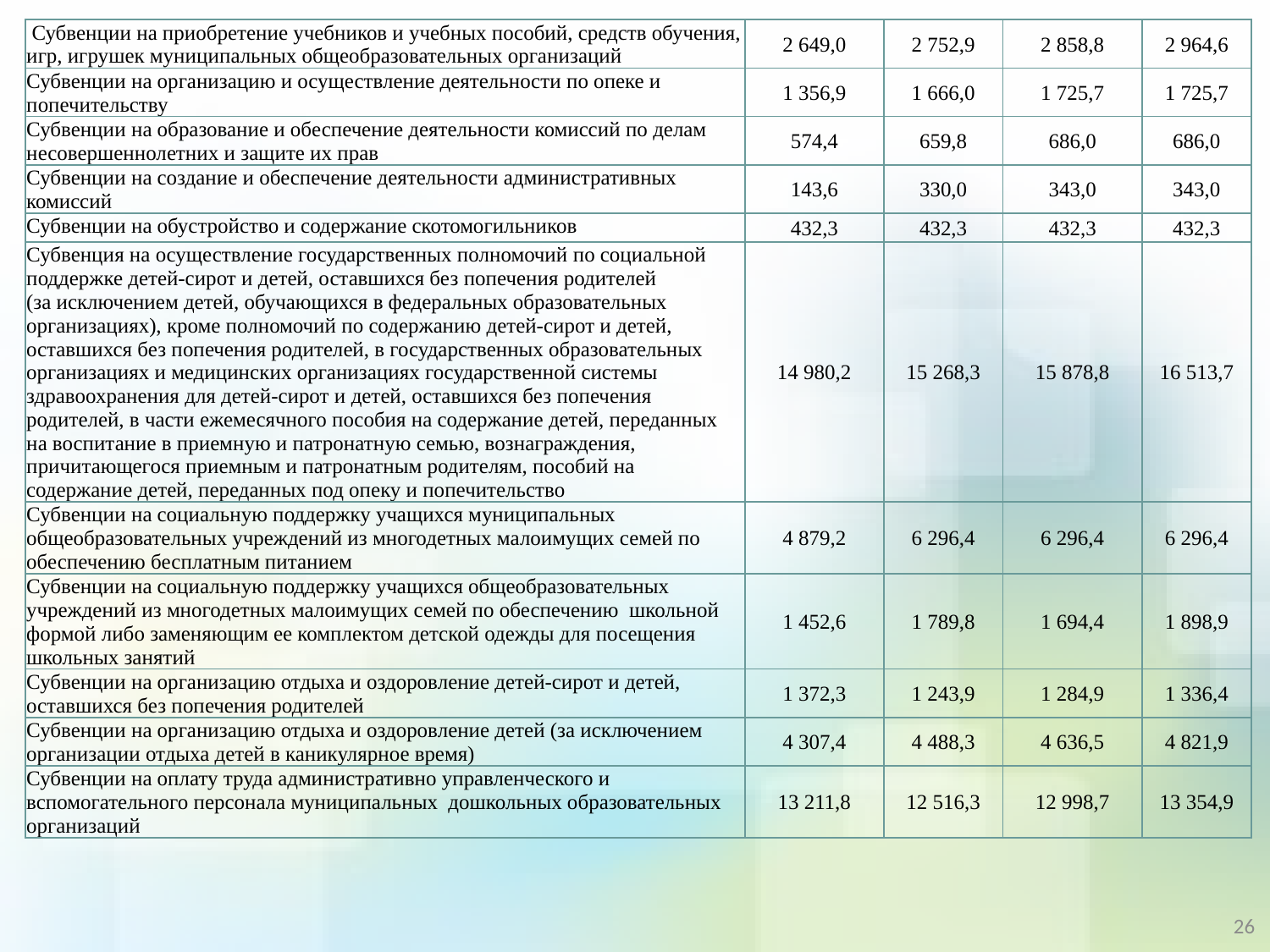

| Субвенции на приобретение учебников и учебных пособий, средств обучения, игр, игрушек муниципальных общеобразовательных организаций | 2 649,0 | 2 752,9 | 2 858,8 | 2 964,6 |
| --- | --- | --- | --- | --- |
| Субвенции на организацию и осуществление деятельности по опеке и попечительству | 1 356,9 | 1 666,0 | 1 725,7 | 1 725,7 |
| Субвенции на образование и обеспечение деятельности комиссий по делам несовершеннолетних и защите их прав | 574,4 | 659,8 | 686,0 | 686,0 |
| Субвенции на создание и обеспечение деятельности административных комиссий | 143,6 | 330,0 | 343,0 | 343,0 |
| Субвенции на обустройство и содержание скотомогильников | 432,3 | 432,3 | 432,3 | 432,3 |
| Субвенция на осуществление государственных полномочий по социальной поддержке детей-сирот и детей, оставшихся без попечения родителей (за исключением детей, обучающихся в федеральных образовательных организациях), кроме полномочий по содержанию детей-сирот и детей, оставшихся без попечения родителей, в государственных образовательных организациях и медицинских организациях государственной системы здравоохранения для детей-сирот и детей, оставшихся без попечения родителей, в части ежемесячного пособия на содержание детей, переданных на воспитание в приемную и патронатную семью, вознаграждения, причитающегося приемным и патронатным родителям, пособий на содержание детей, переданных под опеку и попечительство | 14 980,2 | 15 268,3 | 15 878,8 | 16 513,7 |
| Субвенции на социальную поддержку учащихся муниципальных общеобразовательных учреждений из многодетных малоимущих семей по обеспечению бесплатным питанием | 4 879,2 | 6 296,4 | 6 296,4 | 6 296,4 |
| Субвенции на социальную поддержку учащихся общеобразовательных учреждений из многодетных малоимущих семей по обеспечению школьной формой либо заменяющим ее комплектом детской одежды для посещения школьных занятий | 1 452,6 | 1 789,8 | 1 694,4 | 1 898,9 |
| Субвенции на организацию отдыха и оздоровление детей-сирот и детей, оставшихся без попечения родителей | 1 372,3 | 1 243,9 | 1 284,9 | 1 336,4 |
| Субвенции на организацию отдыха и оздоровление детей (за исключением организации отдыха детей в каникулярное время) | 4 307,4 | 4 488,3 | 4 636,5 | 4 821,9 |
| Субвенции на оплату труда административно управленческого и вспомогательного персонала муниципальных дошкольных образовательных организаций | 13 211,8 | 12 516,3 | 12 998,7 | 13 354,9 |
26